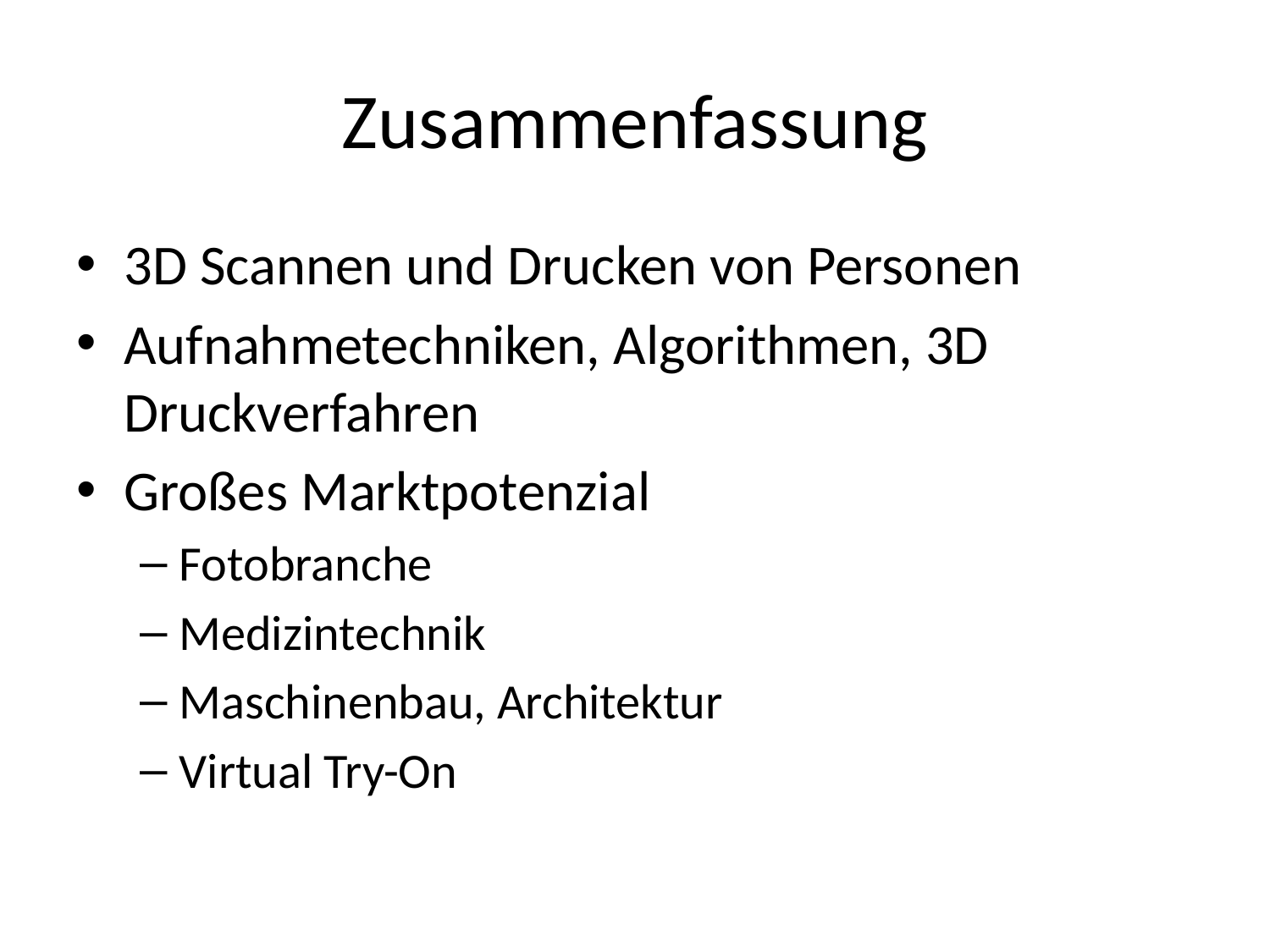

# Zusammenfassung
3D Scannen und Drucken von Personen
Aufnahmetechniken, Algorithmen, 3D Druckverfahren
Großes Marktpotenzial
Fotobranche
Medizintechnik
Maschinenbau, Architektur
Virtual Try-On